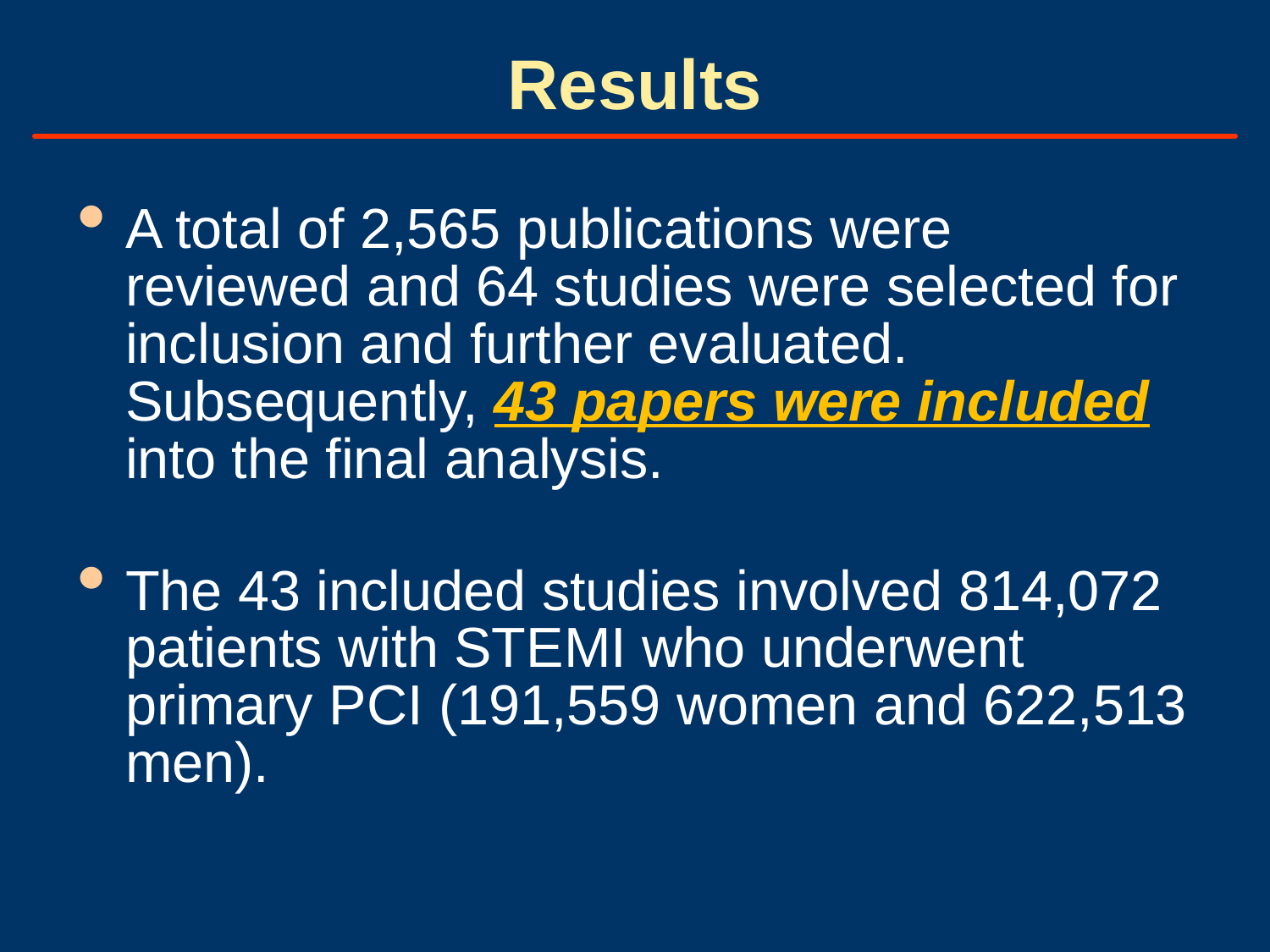

# Results
A total of 2,565 publications were reviewed and 64 studies were selected for inclusion and further evaluated. Subsequently, 43 papers were included into the final analysis.

The 43 included studies involved 814,072 patients with STEMI who underwent primary PCI (191,559 women and 622,513 men).